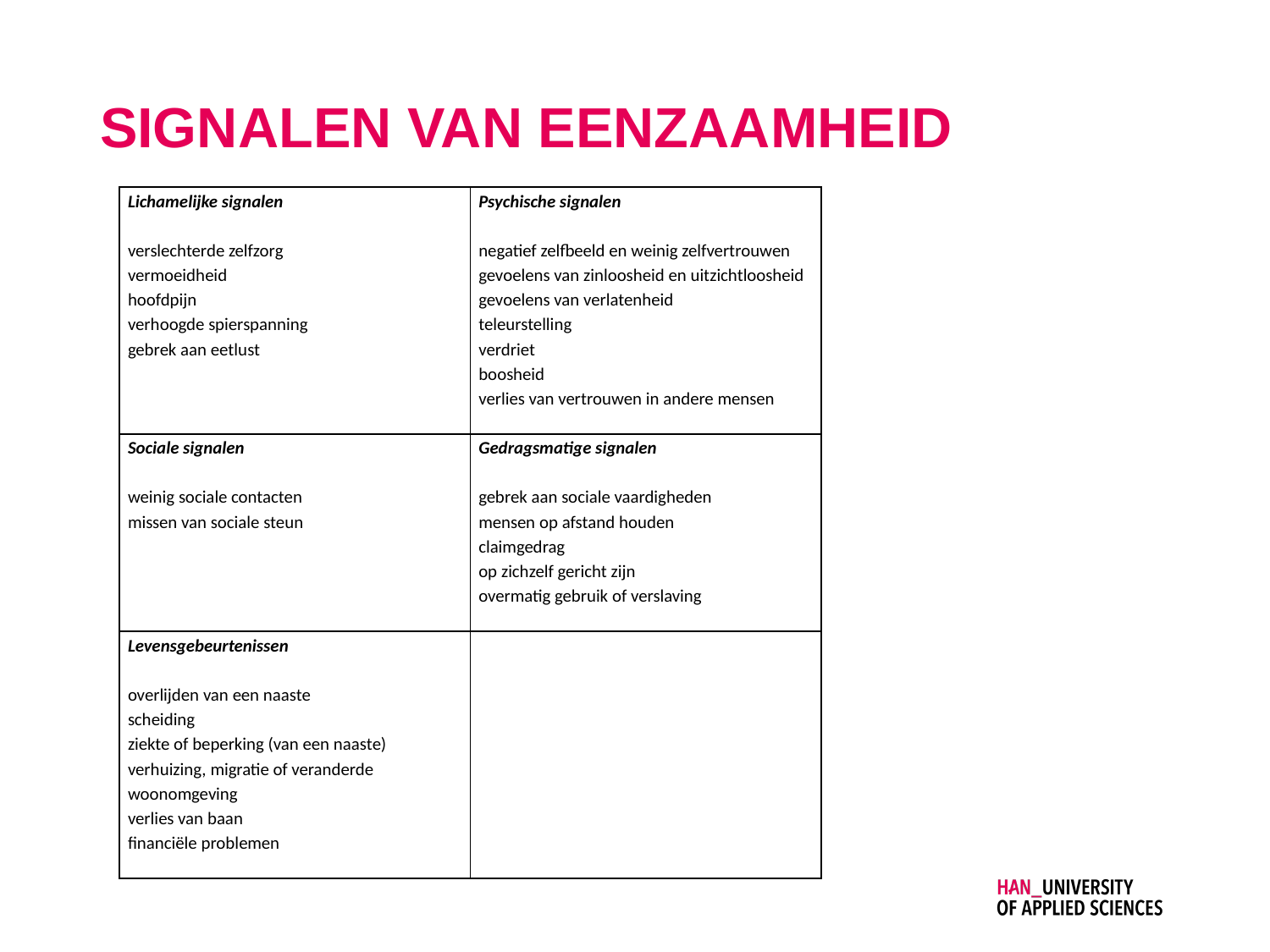

# Signalen van eenzaamheid

| Lichamelijke signalen   verslechterde zelfzorg vermoeidheid hoofdpijn verhoogde spierspanning gebrek aan eetlust | Psychische signalen   negatief zelfbeeld en weinig zelfvertrouwen gevoelens van zinloosheid en uitzichtloosheid gevoelens van verlatenheid teleurstelling verdriet boosheid verlies van vertrouwen in andere mensen |
| --- | --- |
| Sociale signalen   weinig sociale contacten missen van sociale steun | Gedragsmatige signalen   gebrek aan sociale vaardigheden mensen op afstand houden claimgedrag op zichzelf gericht zijn overmatig gebruik of verslaving |
| Levensgebeurtenissen   overlijden van een naaste scheiding ziekte of beperking (van een naaste) verhuizing, migratie of veranderde woonomgeving verlies van baan financiële problemen |  |